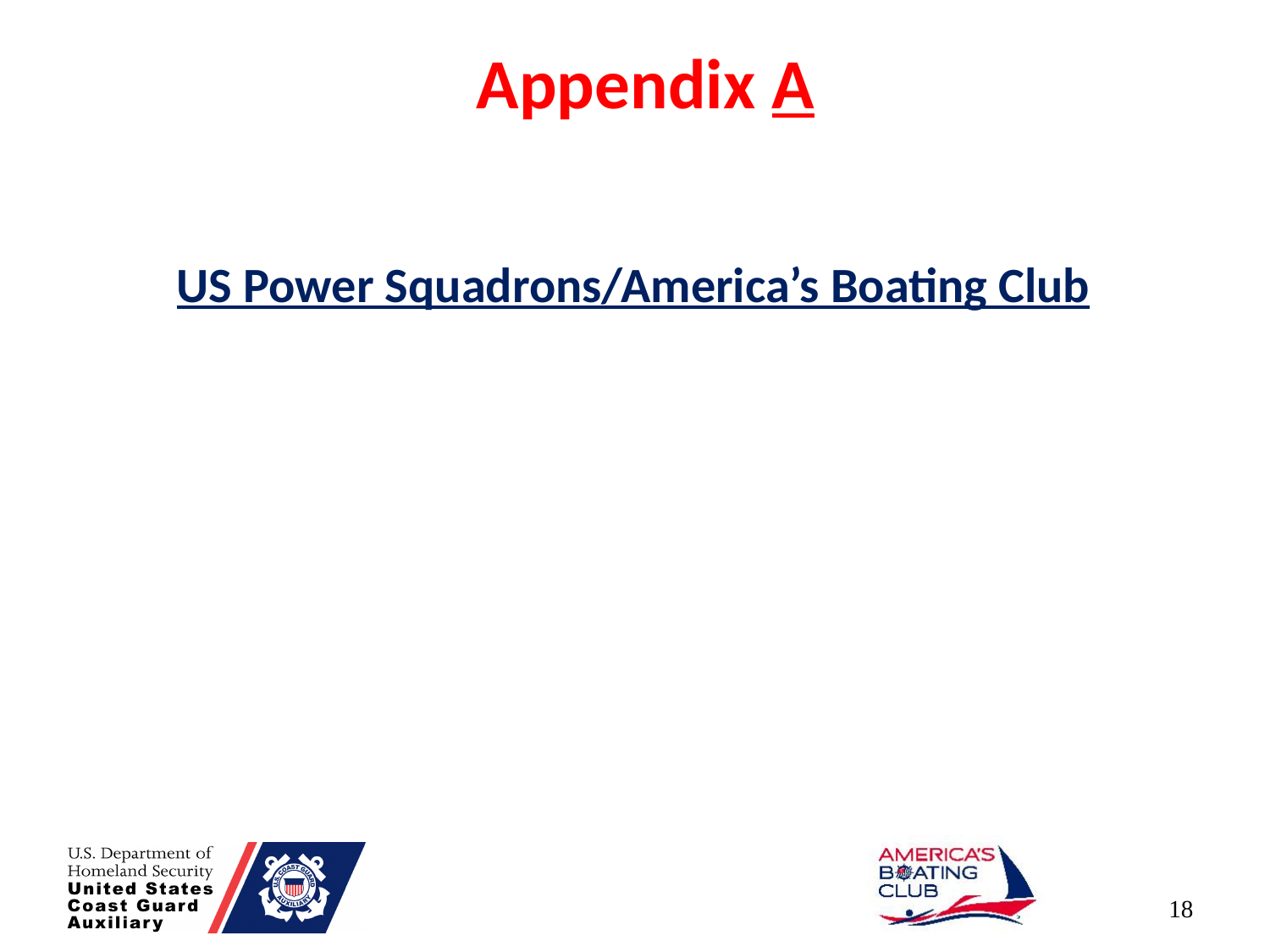

Appendix A
US Power Squadrons/America’s Boating Club
18